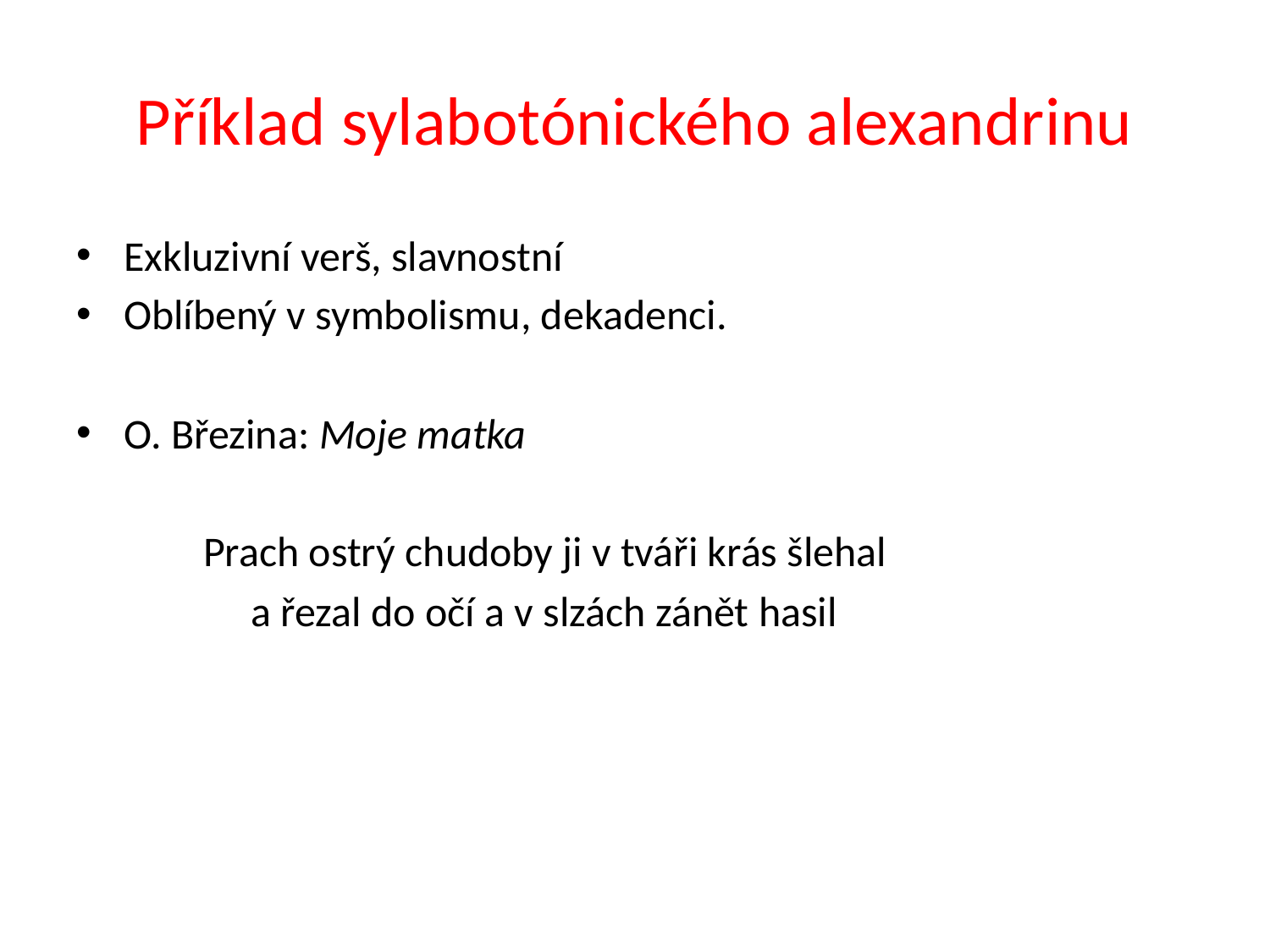

# Příklad sylabotónického alexandrinu
Exkluzivní verš, slavnostní
Oblíbený v symbolismu, dekadenci.

O. Březina: Moje matka

	Prach ostrý chudoby ji v tváři krás šlehal
		a řezal do očí a v slzách zánět hasil